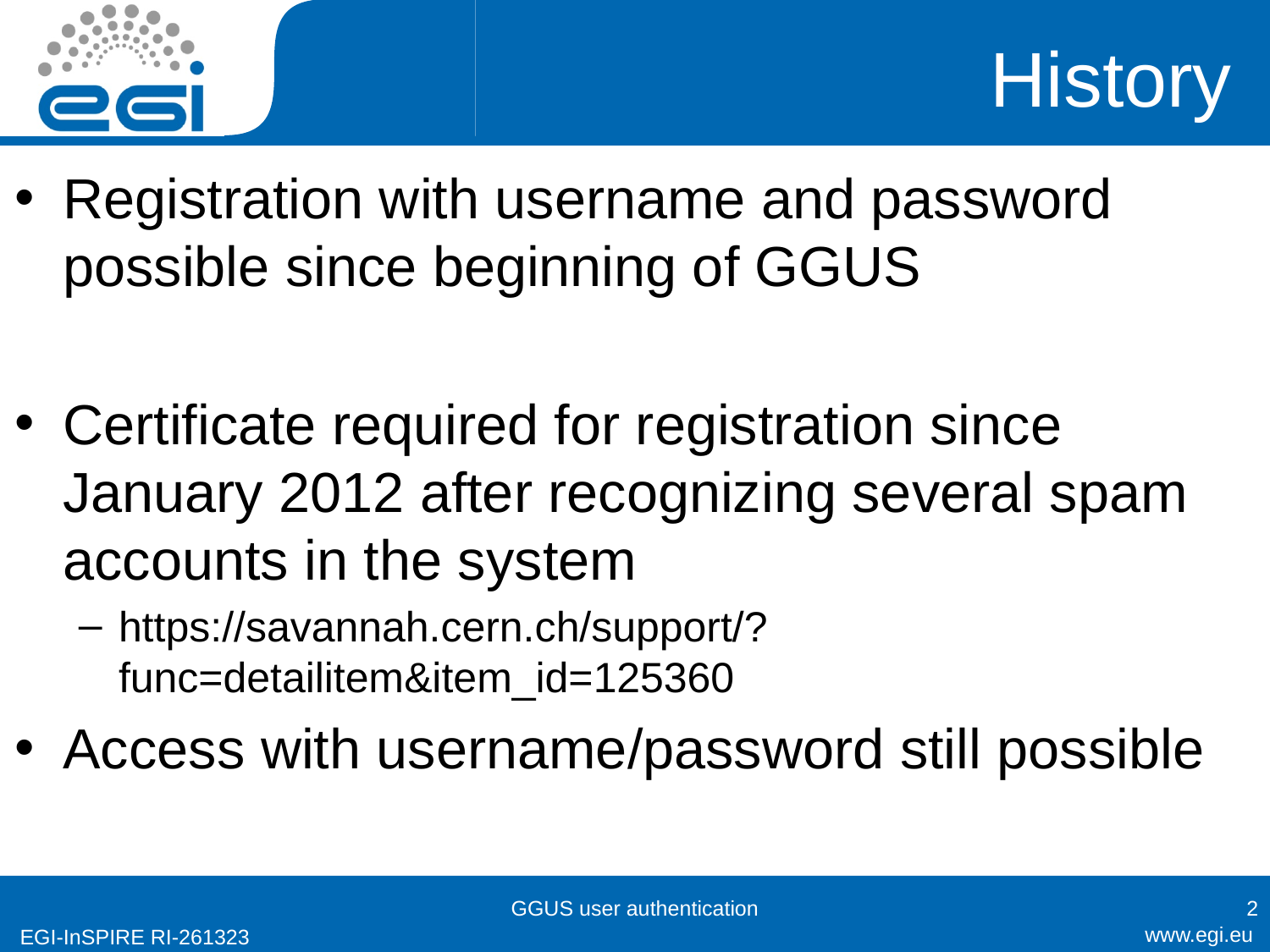

# History
Registration with username and password possible since beginning of GGUS

Certificate required for registration since January 2012 after recognizing several spam accounts in the system
https://savannah.cern.ch/support/?func=detailitem&item_id=125360
Access with username/password still possible
GGUS user authentication
2